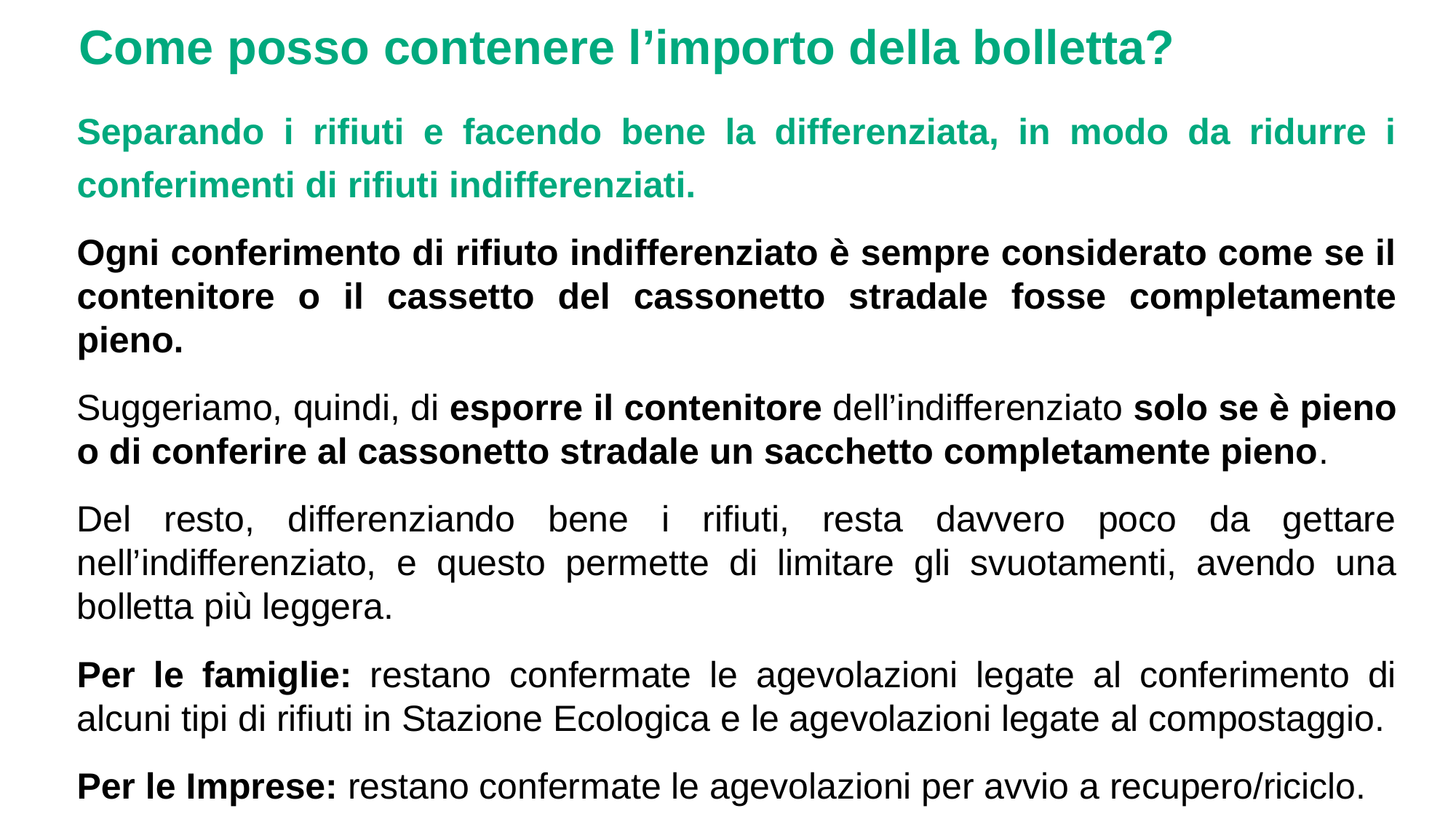

Come posso contenere l’importo della bolletta?
Separando i rifiuti e facendo bene la differenziata, in modo da ridurre i conferimenti di rifiuti indifferenziati.
Ogni conferimento di rifiuto indifferenziato è sempre considerato come se il contenitore o il cassetto del cassonetto stradale fosse completamente pieno.
Suggeriamo, quindi, di esporre il contenitore dell’indifferenziato solo se è pieno o di conferire al cassonetto stradale un sacchetto completamente pieno.
Del resto, differenziando bene i rifiuti, resta davvero poco da gettare nell’indifferenziato, e questo permette di limitare gli svuotamenti, avendo una bolletta più leggera.
Per le famiglie: restano confermate le agevolazioni legate al conferimento di alcuni tipi di rifiuti in Stazione Ecologica e le agevolazioni legate al compostaggio.
Per le Imprese: restano confermate le agevolazioni per avvio a recupero/riciclo.